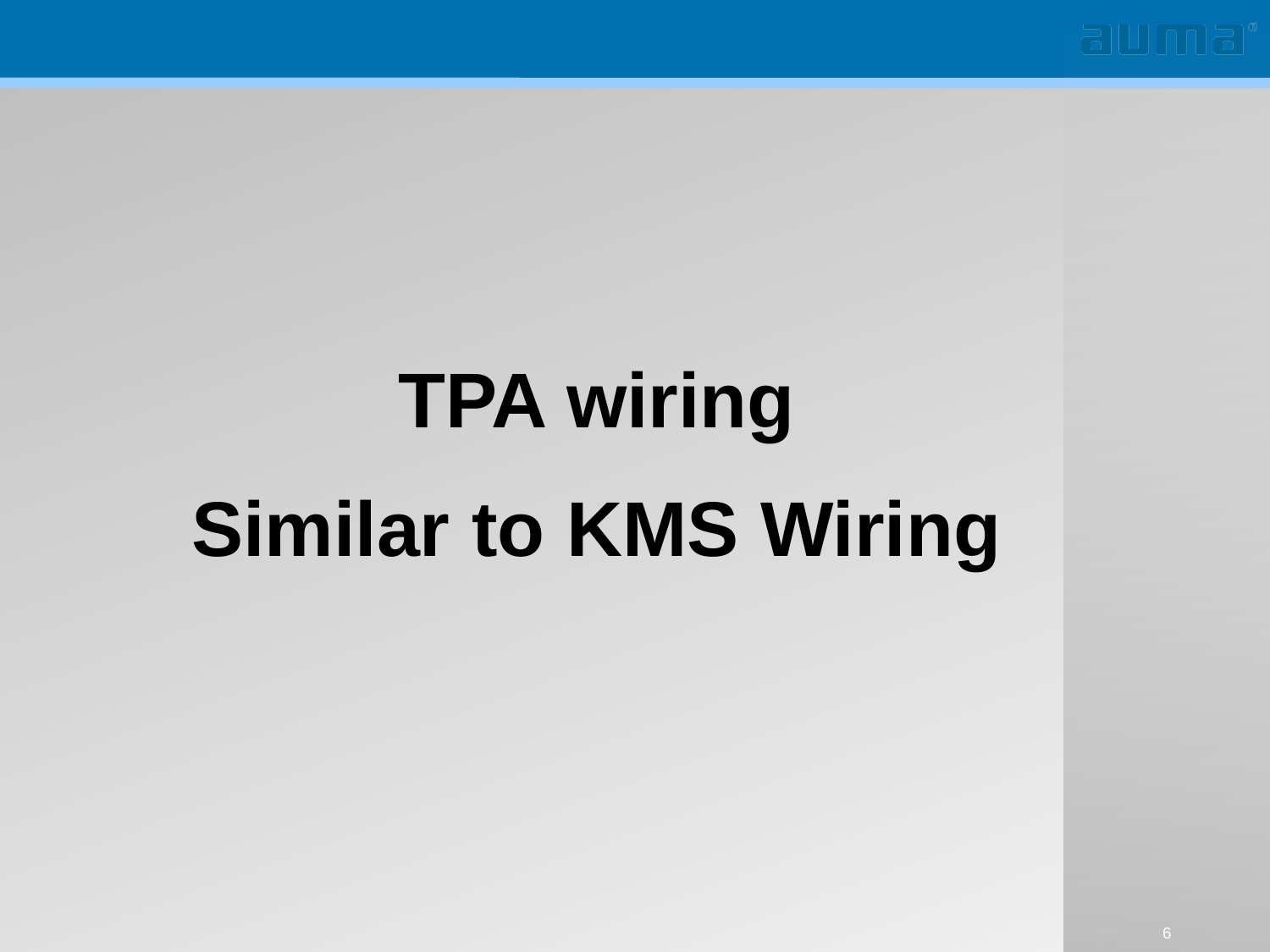

TPA wiring
Similar to KMS Wiring
6